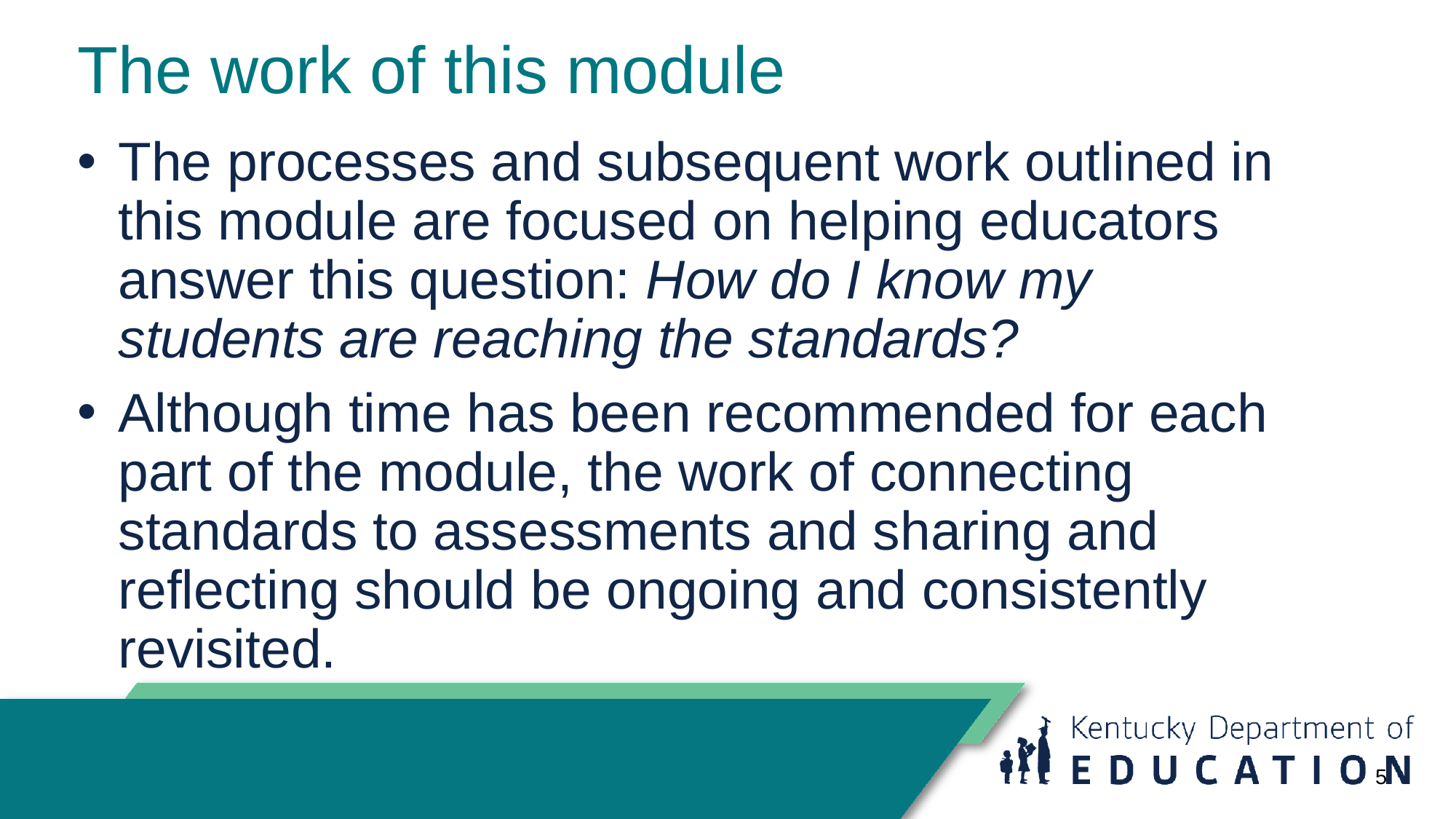

# The work of this module
The processes and subsequent work outlined in this module are focused on helping educators answer this question: How do I know my students are reaching the standards?
Although time has been recommended for each part of the module, the work of connecting standards to assessments and sharing and reflecting should be ongoing and consistently revisited.
5